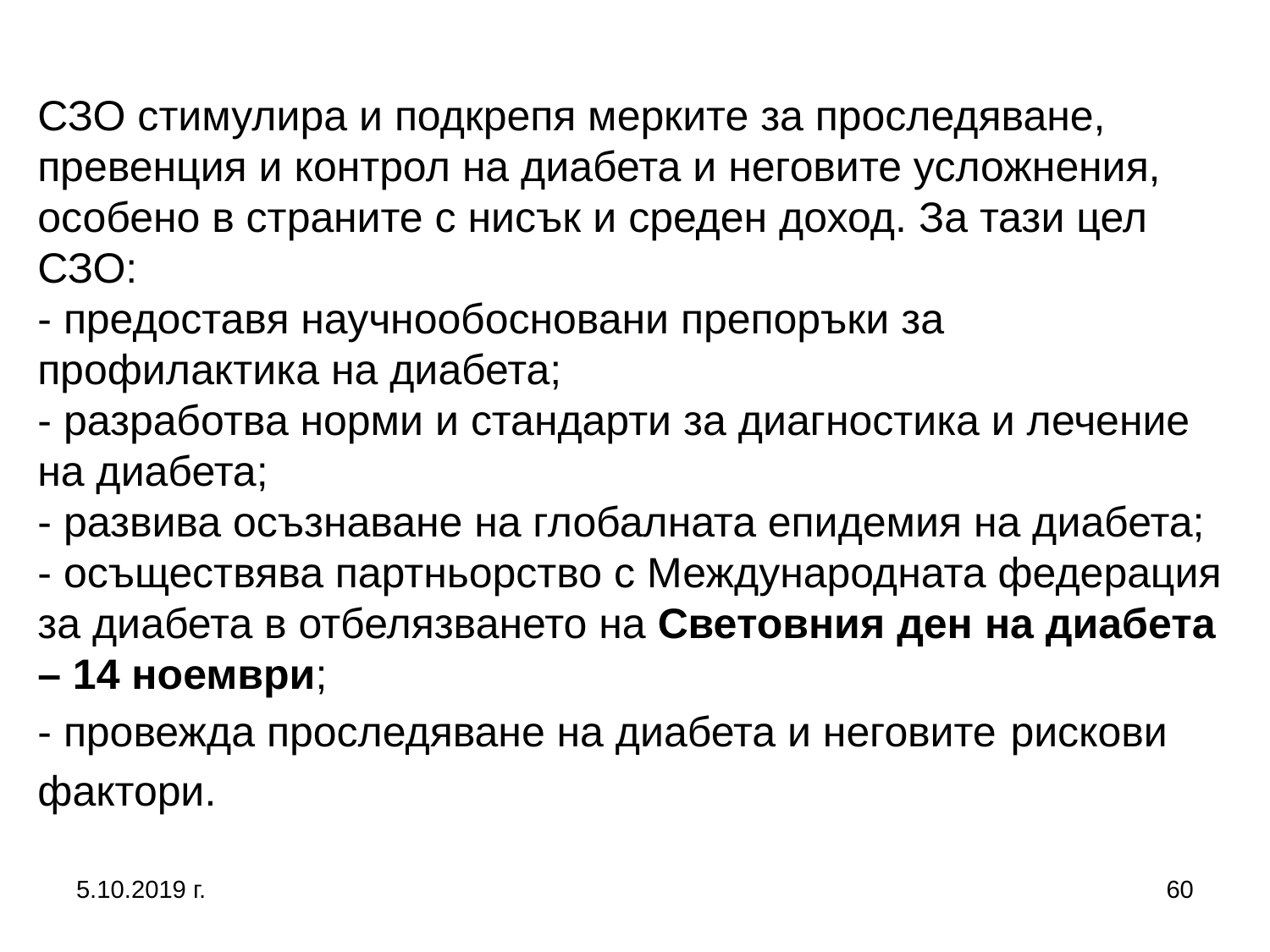

# СЗО стимулира и подкрепя мерките за проследяване, превенция и контрол на диабета и неговите усложнения, особено в страните с нисък и среден доход. За тази цел СЗО: - предоставя научнообосновани препоръки за профилактика на диабета; - разработва норми и стандарти за диагностика и лечение на диабета; - развива осъзнаване на глобалната епидемия на диабета; - осъществява партньорство с Международната федерация за диабета в отбелязването на Световния ден на диабета – 14 ноември; - провежда проследяване на диабета и неговите рискови фактори.
5.10.2019 г.
60